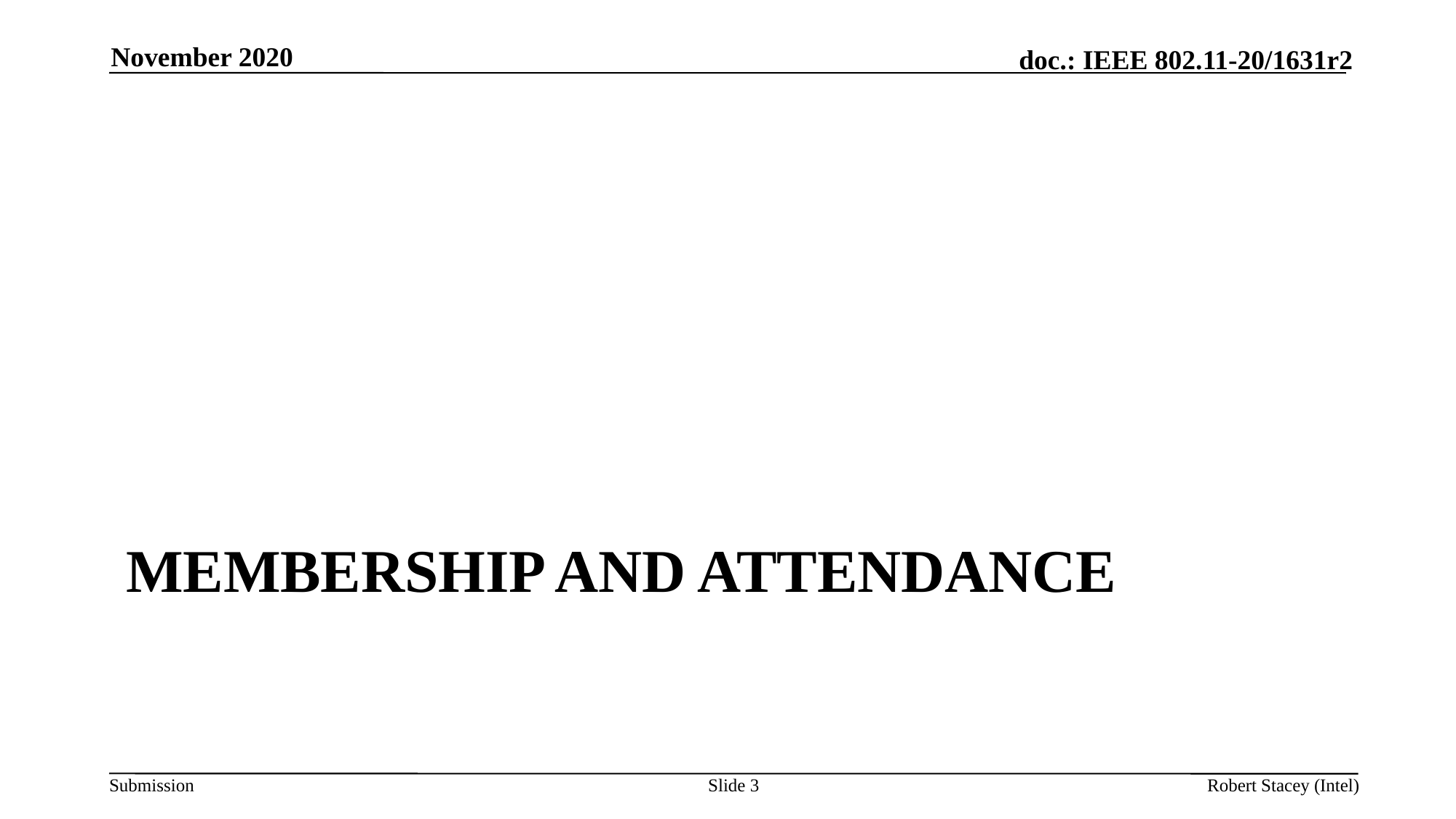

November 2020

# Membership and attendance
Slide 3
Robert Stacey (Intel)